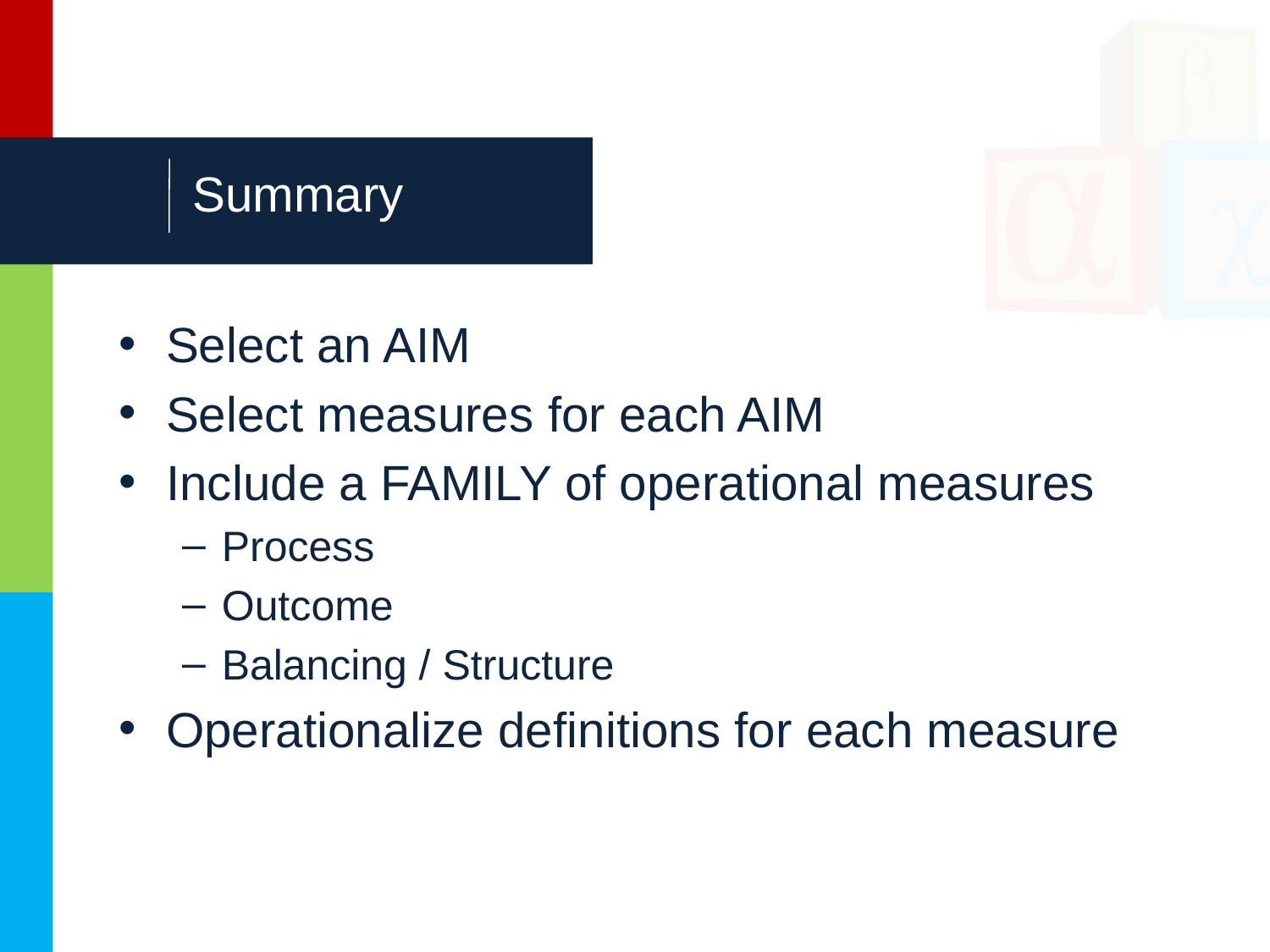

# Summary
Select an AIM
Select measures for each AIM
Include a FAMILY of operational measures
Process
Outcome
Balancing / Structure
Operationalize definitions for each measure